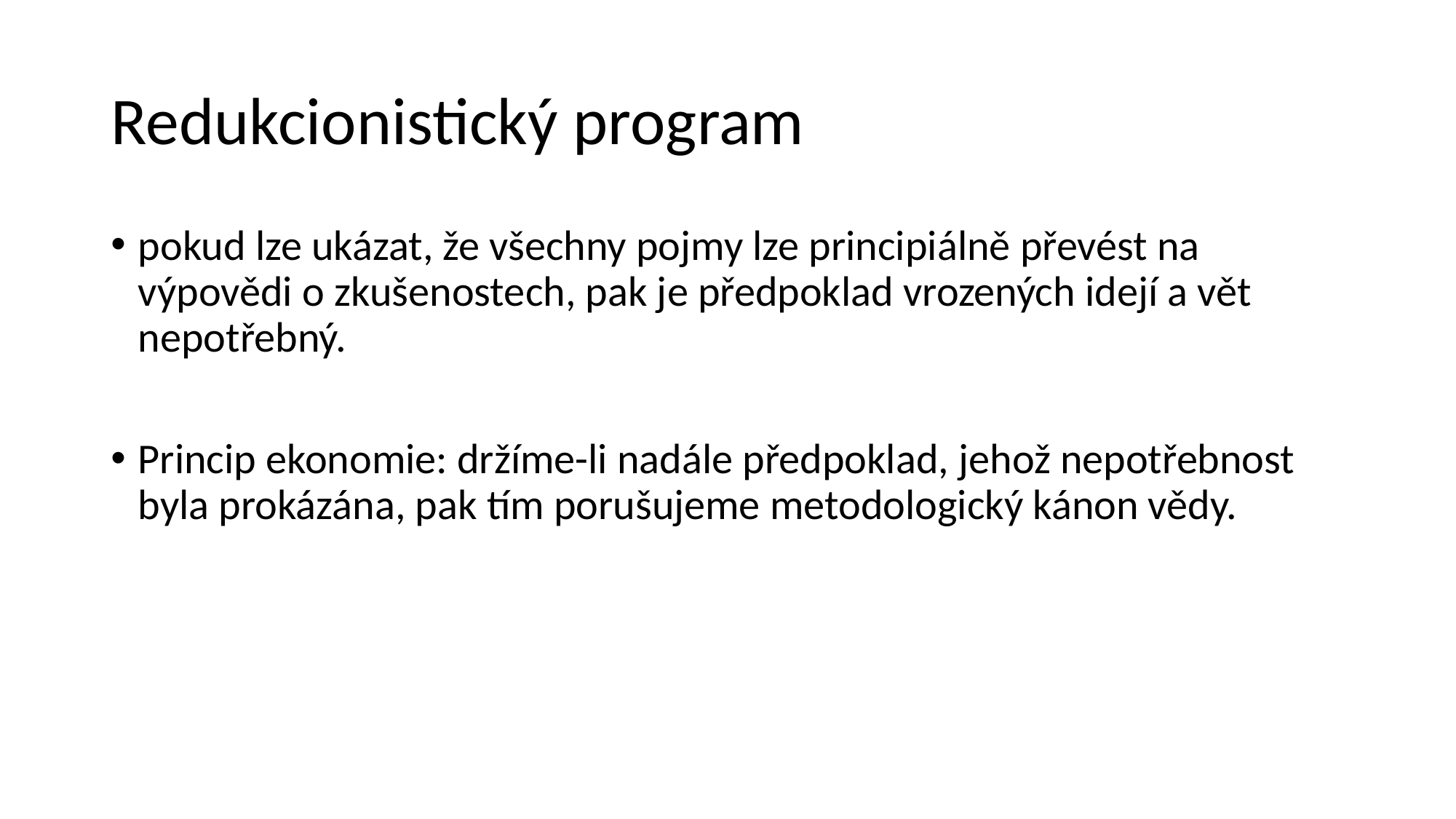

# Redukcionistický program
pokud lze ukázat, že všechny pojmy lze principiálně převést na výpovědi o zkušenostech, pak je předpoklad vrozených idejí a vět nepotřebný.

Princip ekonomie: držíme-li nadále předpoklad, jehož nepotřebnost byla prokázána, pak tím porušujeme metodologický kánon vědy.